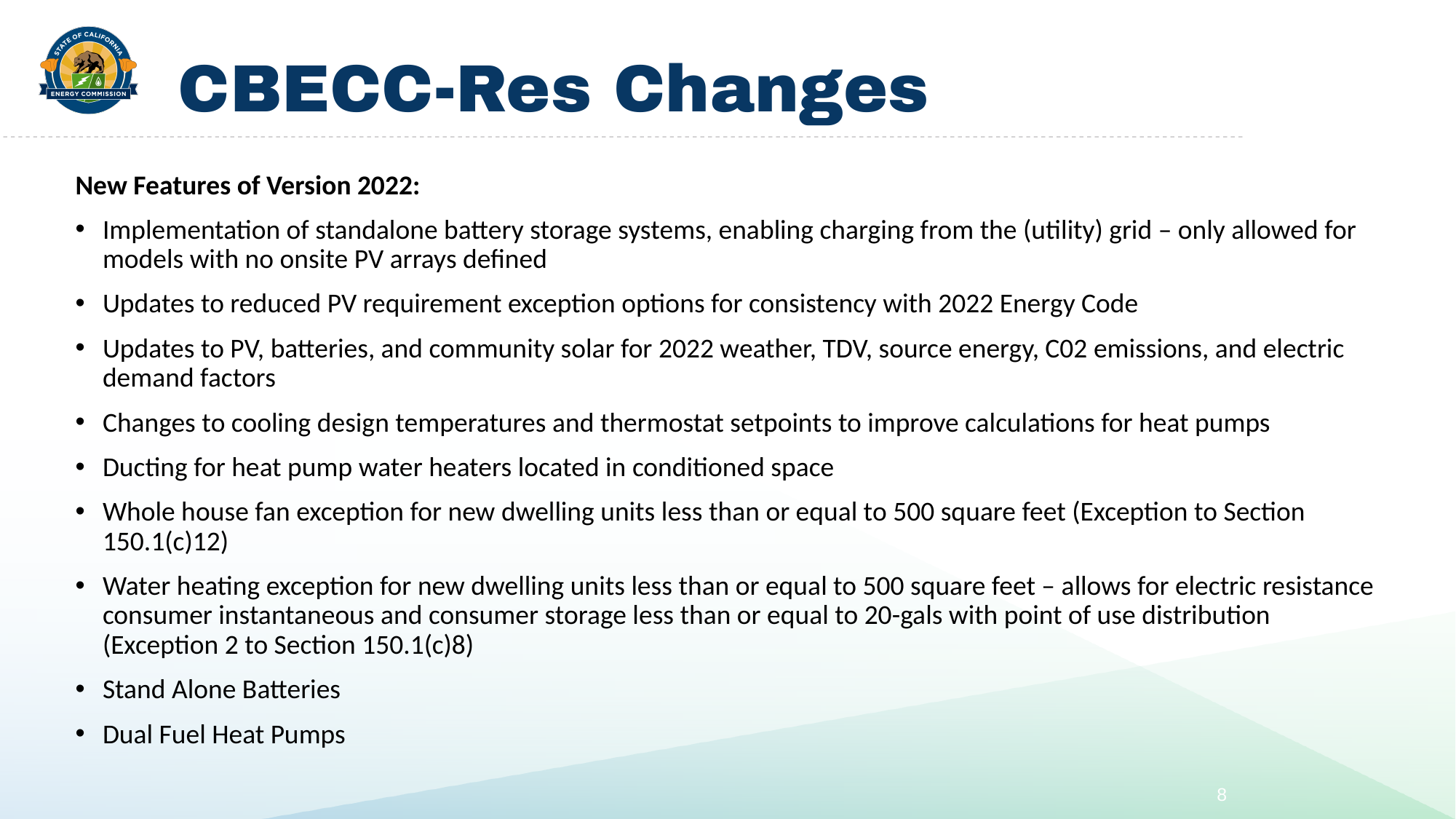

# CBECC-Res Changes
New Features of Version 2022:
Implementation of standalone battery storage systems, enabling charging from the (utility) grid – only allowed for models with no onsite PV arrays defined
Updates to reduced PV requirement exception options for consistency with 2022 Energy Code
Updates to PV, batteries, and community solar for 2022 weather, TDV, source energy, C02 emissions, and electric demand factors
Changes to cooling design temperatures and thermostat setpoints to improve calculations for heat pumps
Ducting for heat pump water heaters located in conditioned space
Whole house fan exception for new dwelling units less than or equal to 500 square feet (Exception to Section 150.1(c)12)
Water heating exception for new dwelling units less than or equal to 500 square feet – allows for electric resistance consumer instantaneous and consumer storage less than or equal to 20-gals with point of use distribution (Exception 2 to Section 150.1(c)8)
Stand Alone Batteries
Dual Fuel Heat Pumps

8